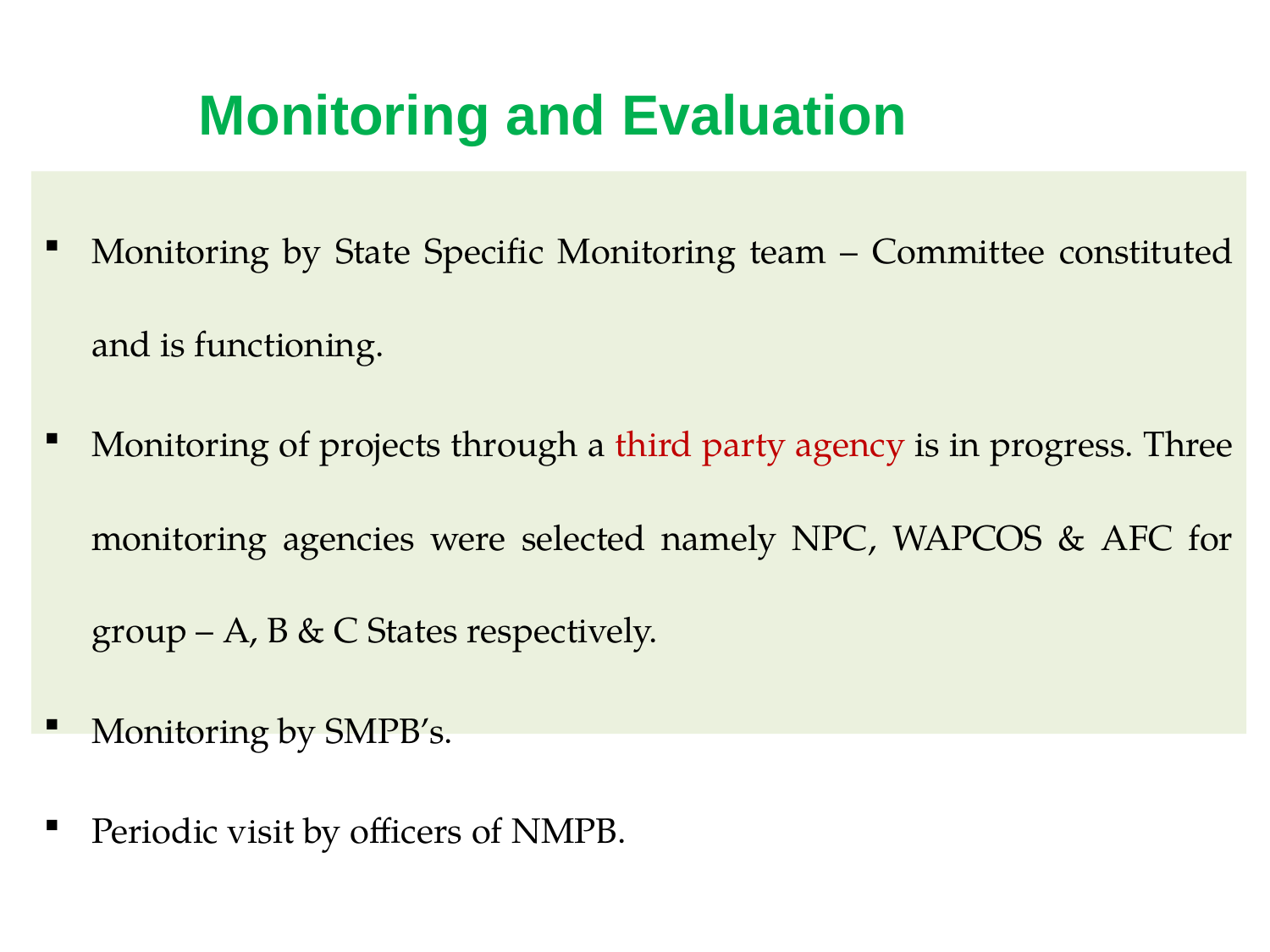

# Monitoring and Evaluation
Monitoring by State Specific Monitoring team – Committee constituted and is functioning.
Monitoring of projects through a third party agency is in progress. Three monitoring agencies were selected namely NPC, WAPCOS & AFC for group – A, B & C States respectively.
Monitoring by SMPB’s.
Periodic visit by officers of NMPB.